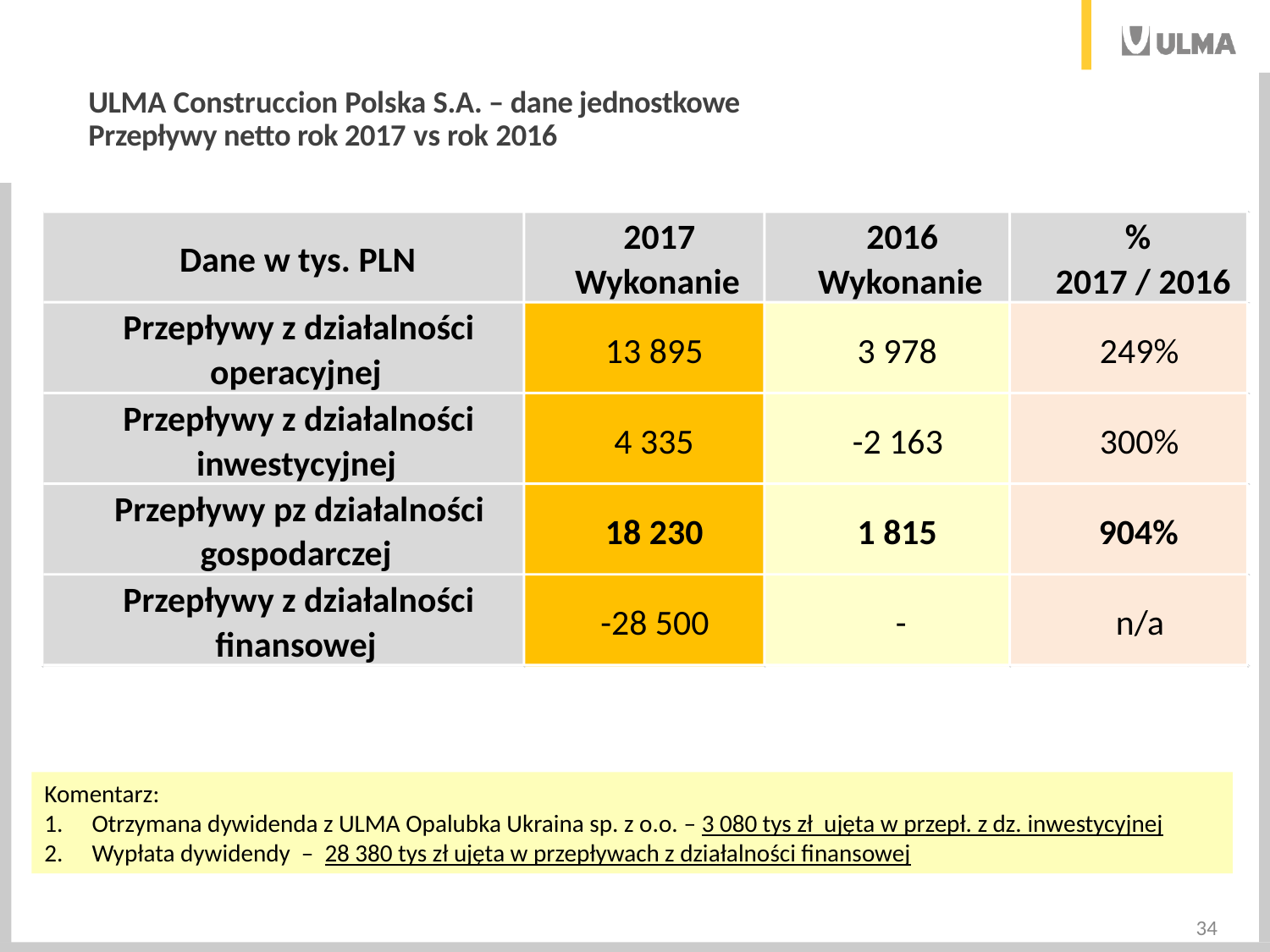

# ULMA Construccion Polska S.A. – dane jednostkowe Przepływy netto rok 2017 vs rok 2016

 2017
 2016
%
Dane w tys. PLN
Wykonanie
Wykonanie
 2017 / 2016

Przepływy z działalności
13 895
3 978
249%
operacyjnej

Przepływy z działalności
4 335
-2 163
300%
inwestycyjnej

Przepływy pz działalności
18 230
1 815
904%
gospodarczej

Przepływy z działalności
-28 500
 -
n/a
finansowej

Komentarz:
Otrzymana dywidenda z ULMA Opalubka Ukraina sp. z o.o. – 3 080 tys zł  ujęta w przepł. z dz. inwestycyjnej
Wypłata dywidendy  –  28 380 tys zł ujęta w przepływach z działalności finansowej
34